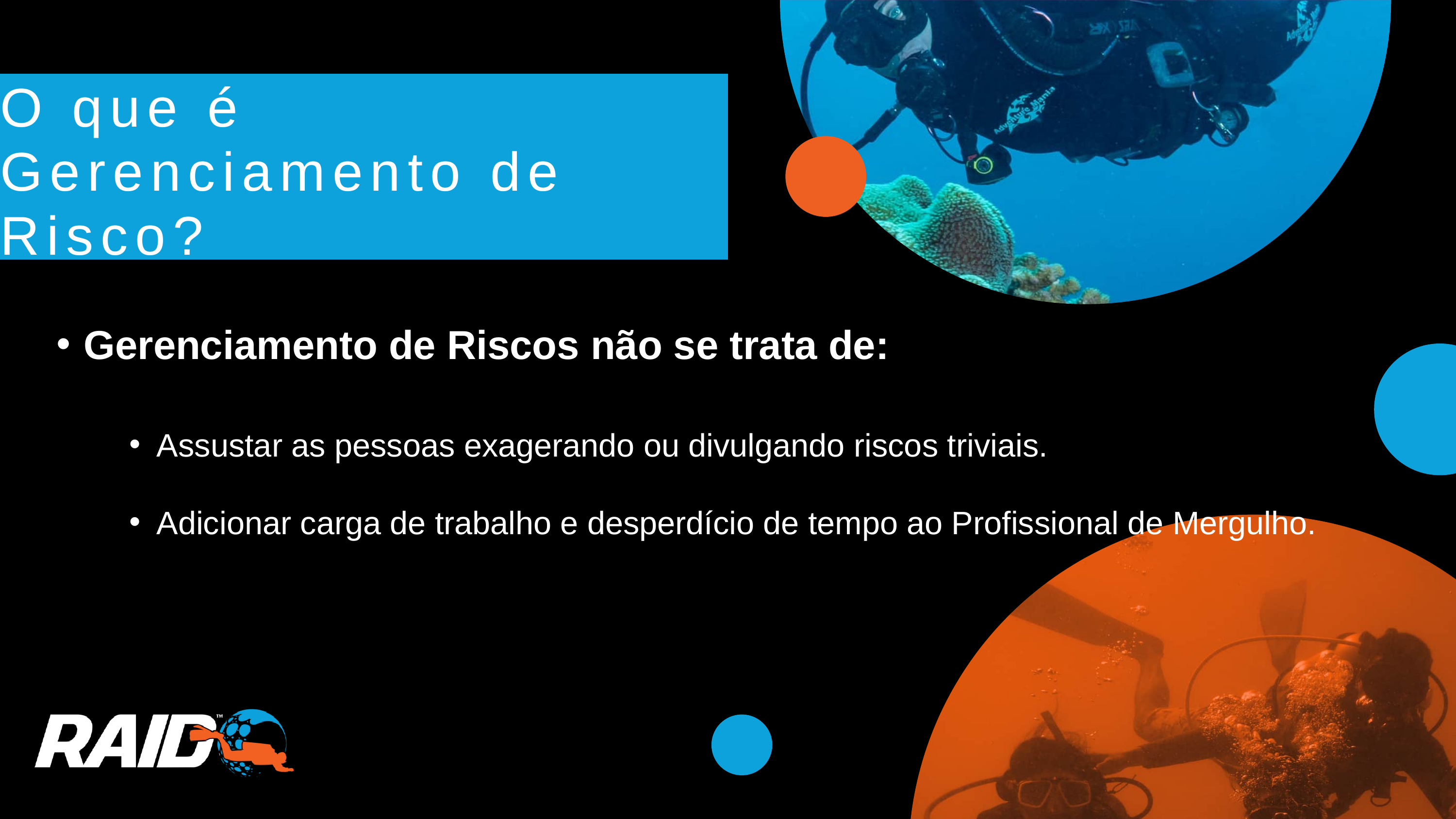

O que é Gerenciamento de Risco?

Gerenciamento de Riscos não se trata de:

Assustar as pessoas exagerando ou divulgando riscos triviais.
Adicionar carga de trabalho e desperdício de tempo ao Profissional de Mergulho.